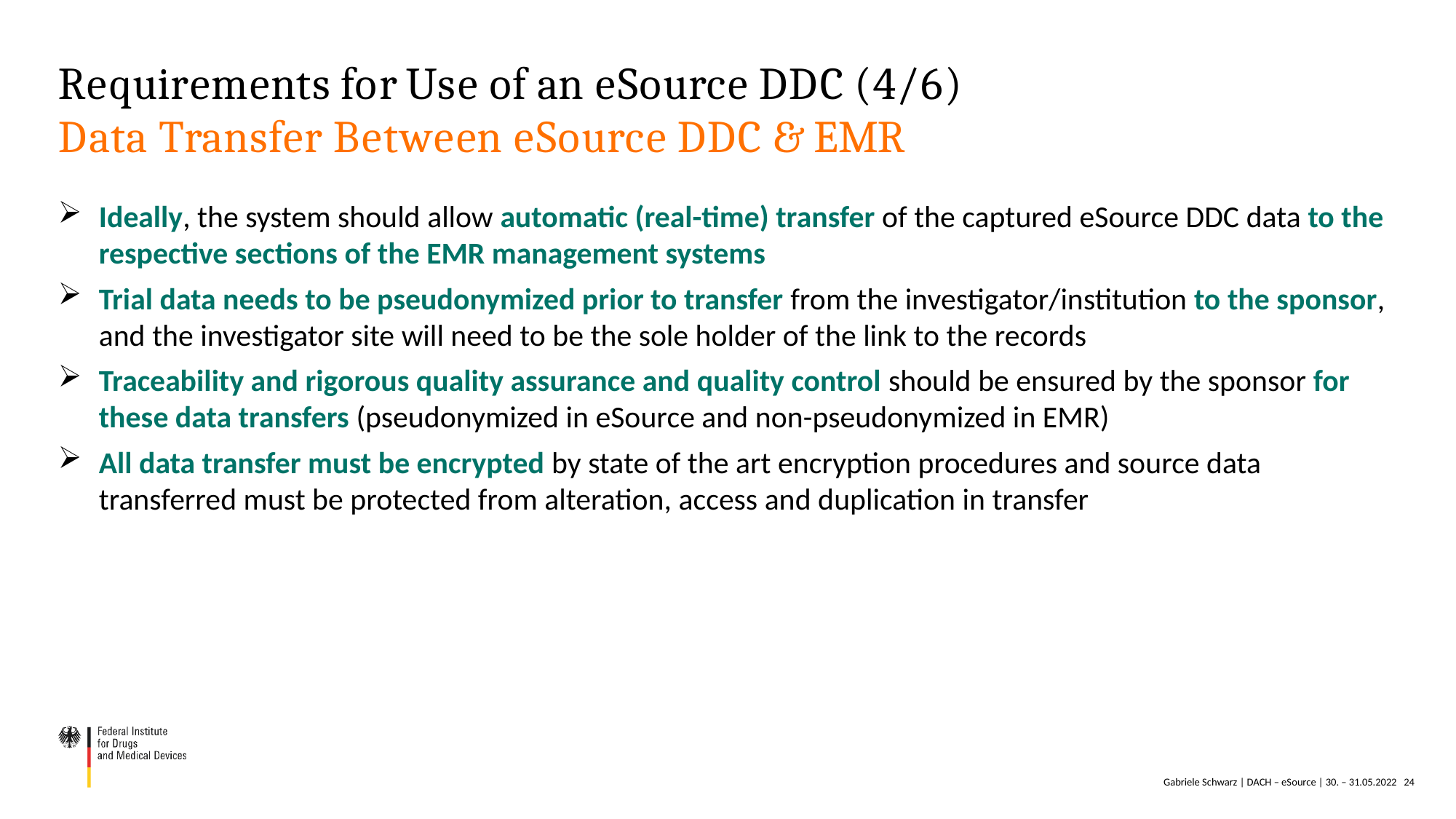

# Requirements for Use of an eSource DDC (4/6) Data Transfer Between eSource DDC & EMR
Ideally, the system should allow automatic (real-time) transfer of the captured eSource DDC data to the respective sections of the EMR management systems
Trial data needs to be pseudonymized prior to transfer from the investigator/institution to the sponsor, and the investigator site will need to be the sole holder of the link to the records
Traceability and rigorous quality assurance and quality control should be ensured by the sponsor for these data transfers (pseudonymized in eSource and non-pseudonymized in EMR)
All data transfer must be encrypted by state of the art encryption procedures and source data transferred must be protected from alteration, access and duplication in transfer